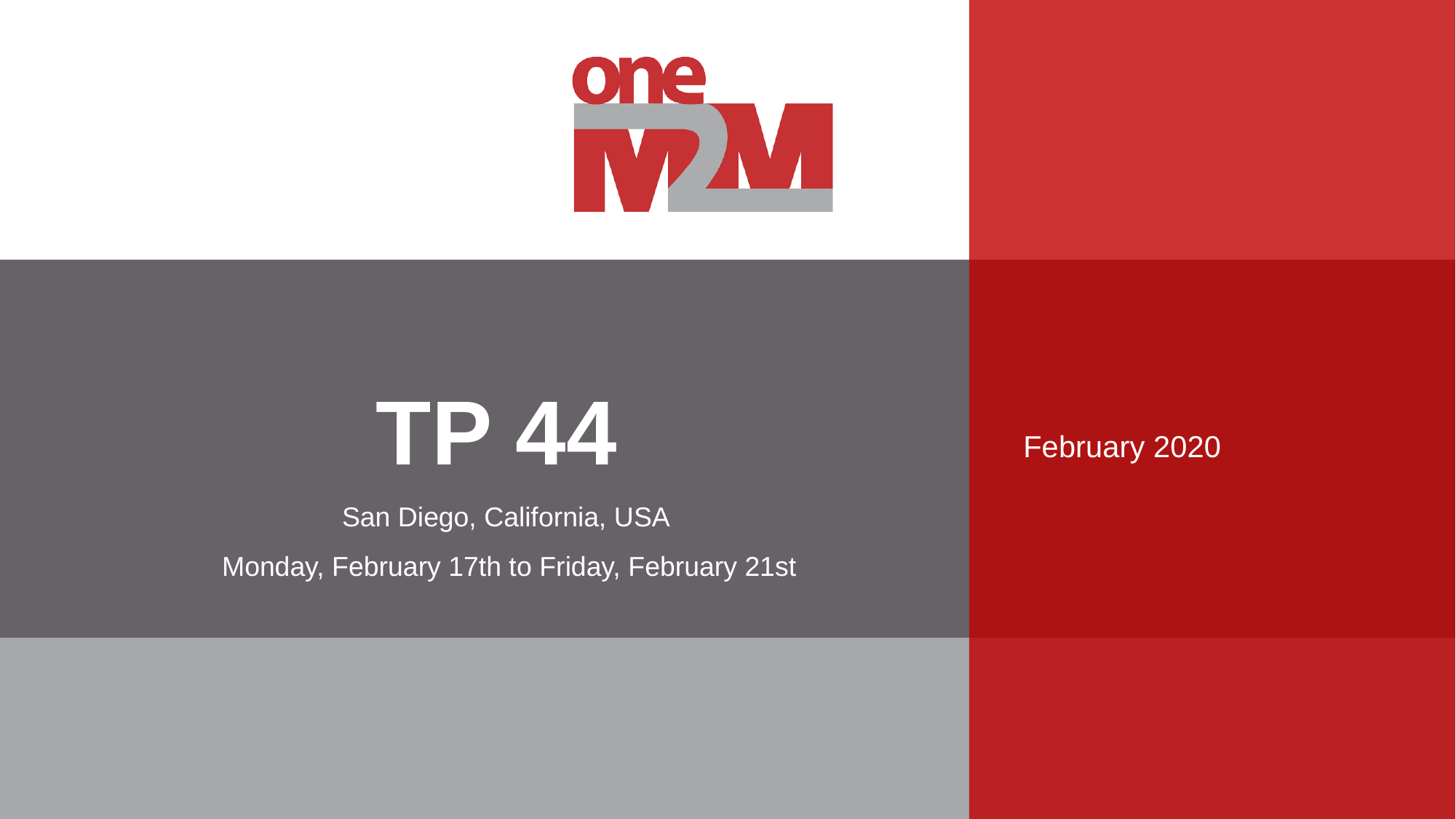

February 2020
# TP 44 San Diego, California, USA Monday, February 17th to Friday, February 21st